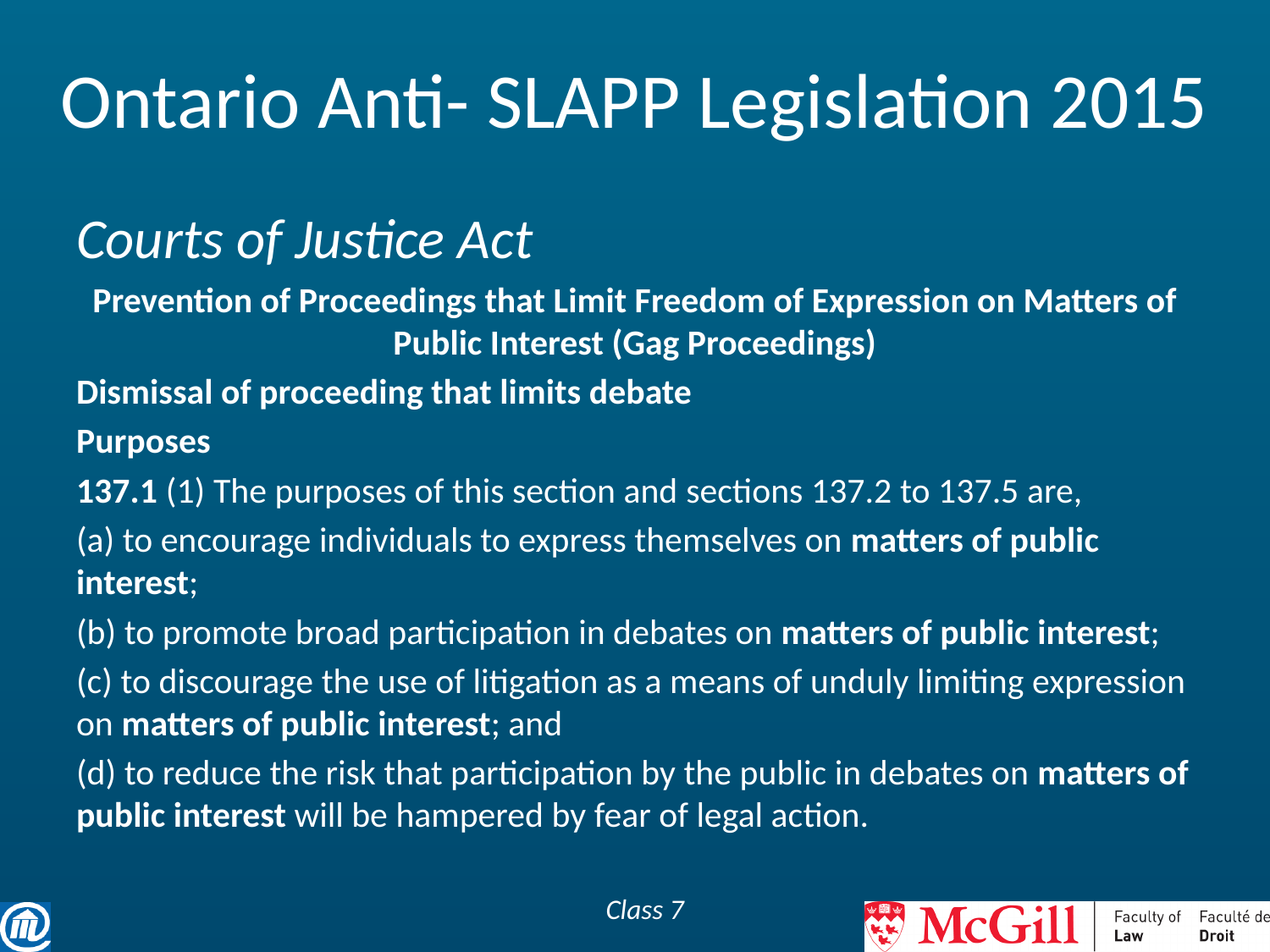

# Ontario Anti- SLAPP Legislation 2015
Courts of Justice Act
Prevention of Proceedings that Limit Freedom of Expression on Matters of Public Interest (Gag Proceedings)
Dismissal of proceeding that limits debate
Purposes
137.1 (1) The purposes of this section and sections 137.2 to 137.5 are,
(a) to encourage individuals to express themselves on matters of public interest;
(b) to promote broad participation in debates on matters of public interest;
(c) to discourage the use of litigation as a means of unduly limiting expression on matters of public interest; and
(d) to reduce the risk that participation by the public in debates on matters of public interest will be hampered by fear of legal action.

Class 7